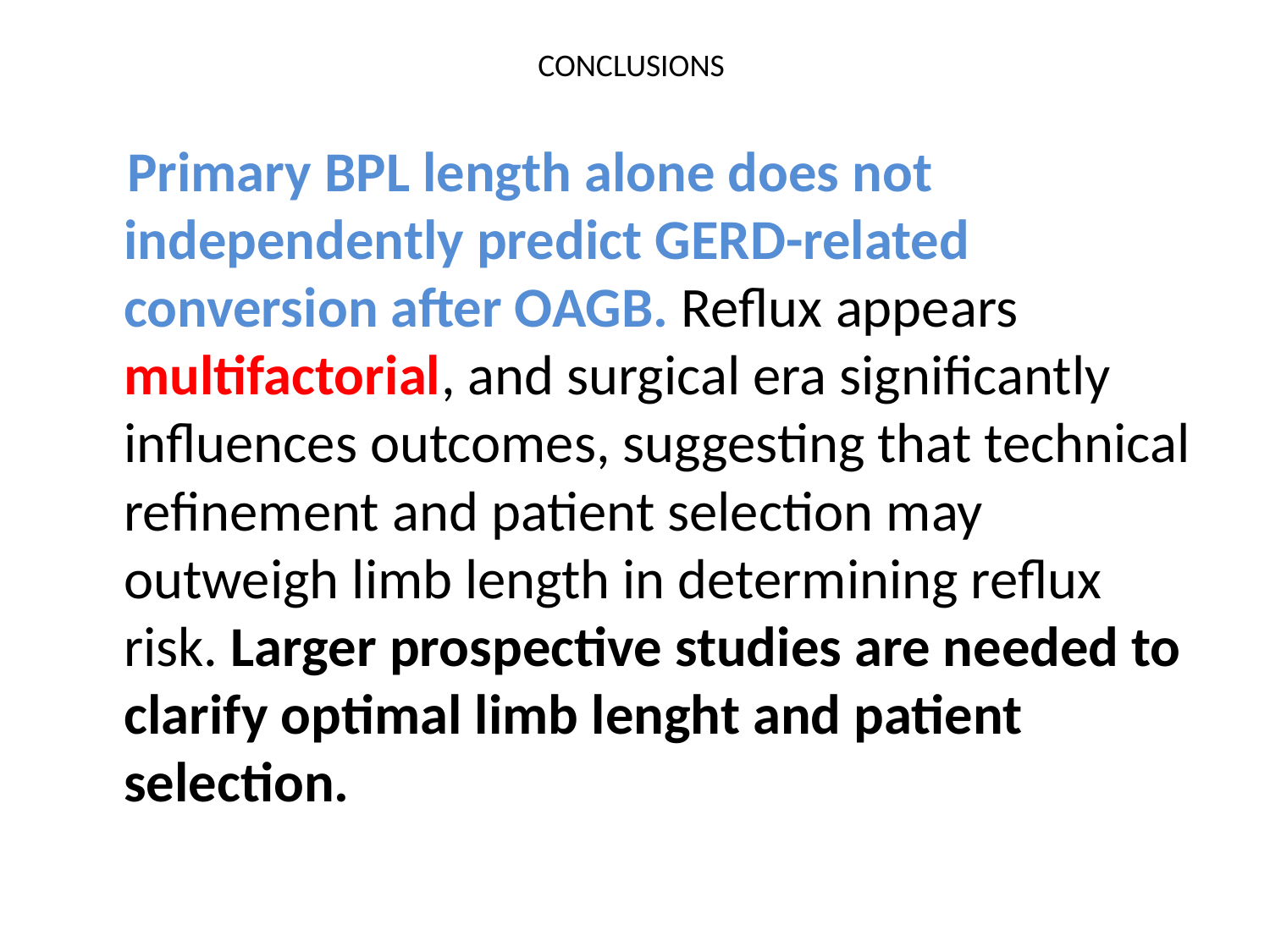

# CONCLUSIONS
    Primary BPL length alone does not independently predict GERD-related conversion after OAGB. Reflux appears multifactorial, and surgical era significantly influences outcomes, suggesting that technical refinement and patient selection may outweigh limb length in determining reflux risk. Larger prospective studies are needed to clarify optimal limb lenght and patient selection.